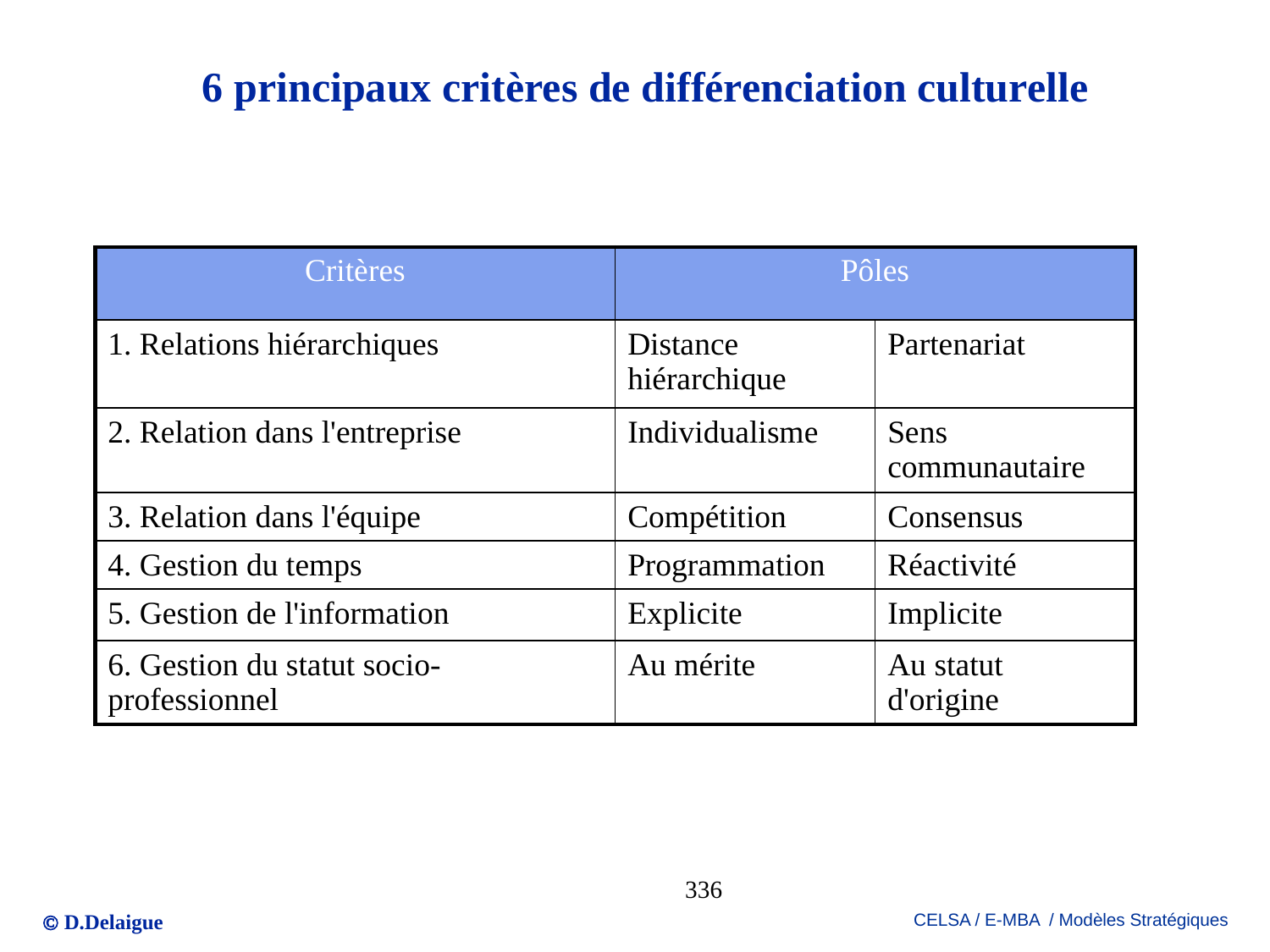

# 6 principaux critères de différenciation culturelle
| Critères | Pôles |  |
| --- | --- | --- |
| 1. Relations hiérarchiques | Distance hiérarchique | Partenariat |
| 2. Relation dans l'entreprise | Individualisme | Sens communautaire |
| 3. Relation dans l'équipe | Compétition | Consensus |
| 4. Gestion du temps | Programmation | Réactivité |
| 5. Gestion de l'information | Explicite | Implicite |
| 6. Gestion du statut socio-professionnel | Au mérite | Au statut d'origine |
336